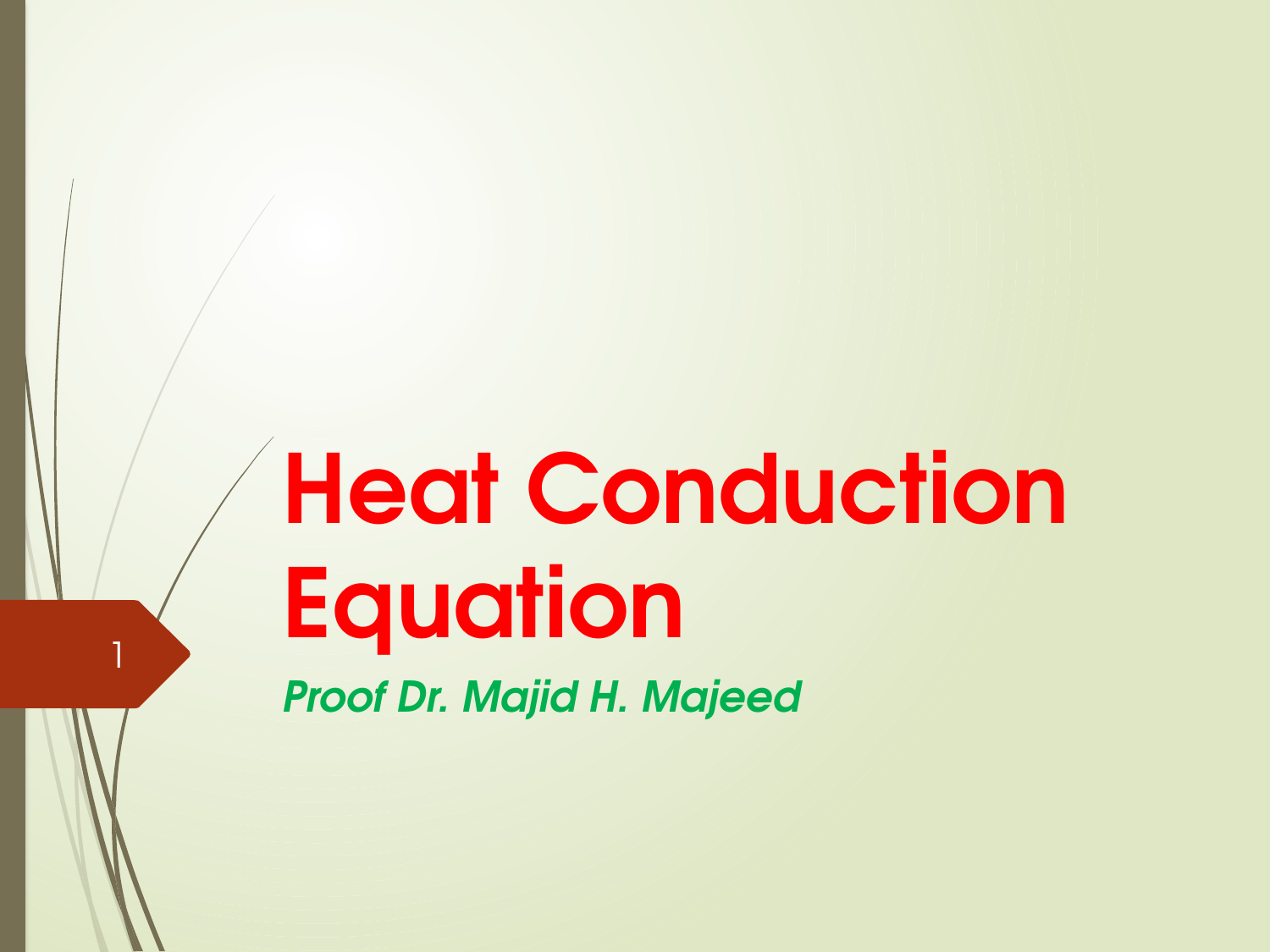

# Heat Conduction Equation
1
Proof Dr. Majid H. Majeed